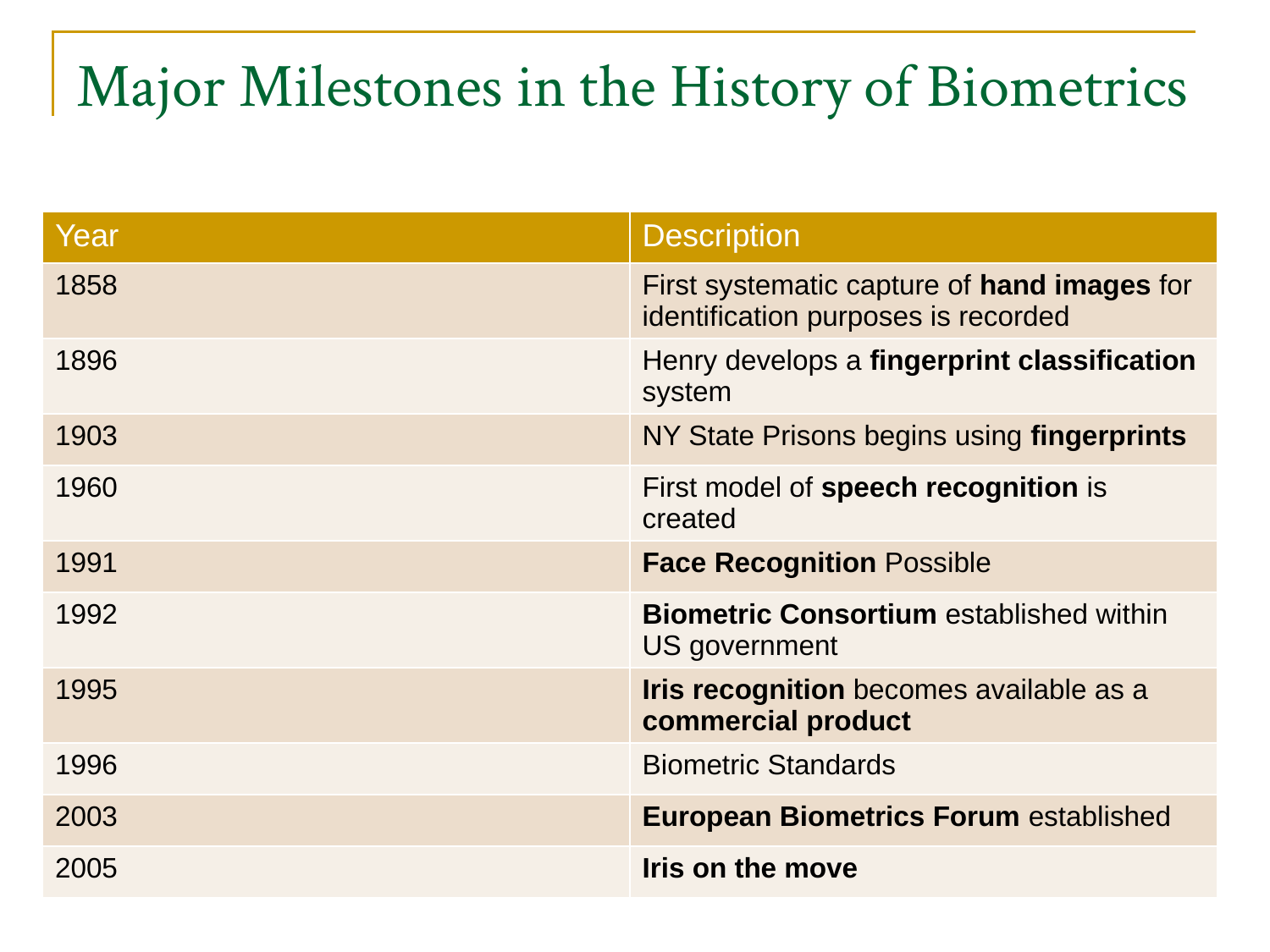

# Major Milestones in the History of Biometrics
| Year | Description |
| --- | --- |
| 1858 | First systematic capture of hand images for identification purposes is recorded |
| 1896 | Henry develops a fingerprint classification system |
| 1903 | NY State Prisons begins using fingerprints |
| 1960 | First model of speech recognition is created |
| 1991 | Face Recognition Possible |
| 1992 | Biometric Consortium established within US government |
| 1995 | Iris recognition becomes available as a commercial product |
| 1996 | Biometric Standards |
| 2003 | European Biometrics Forum established |
| 2005 | Iris on the move |

4